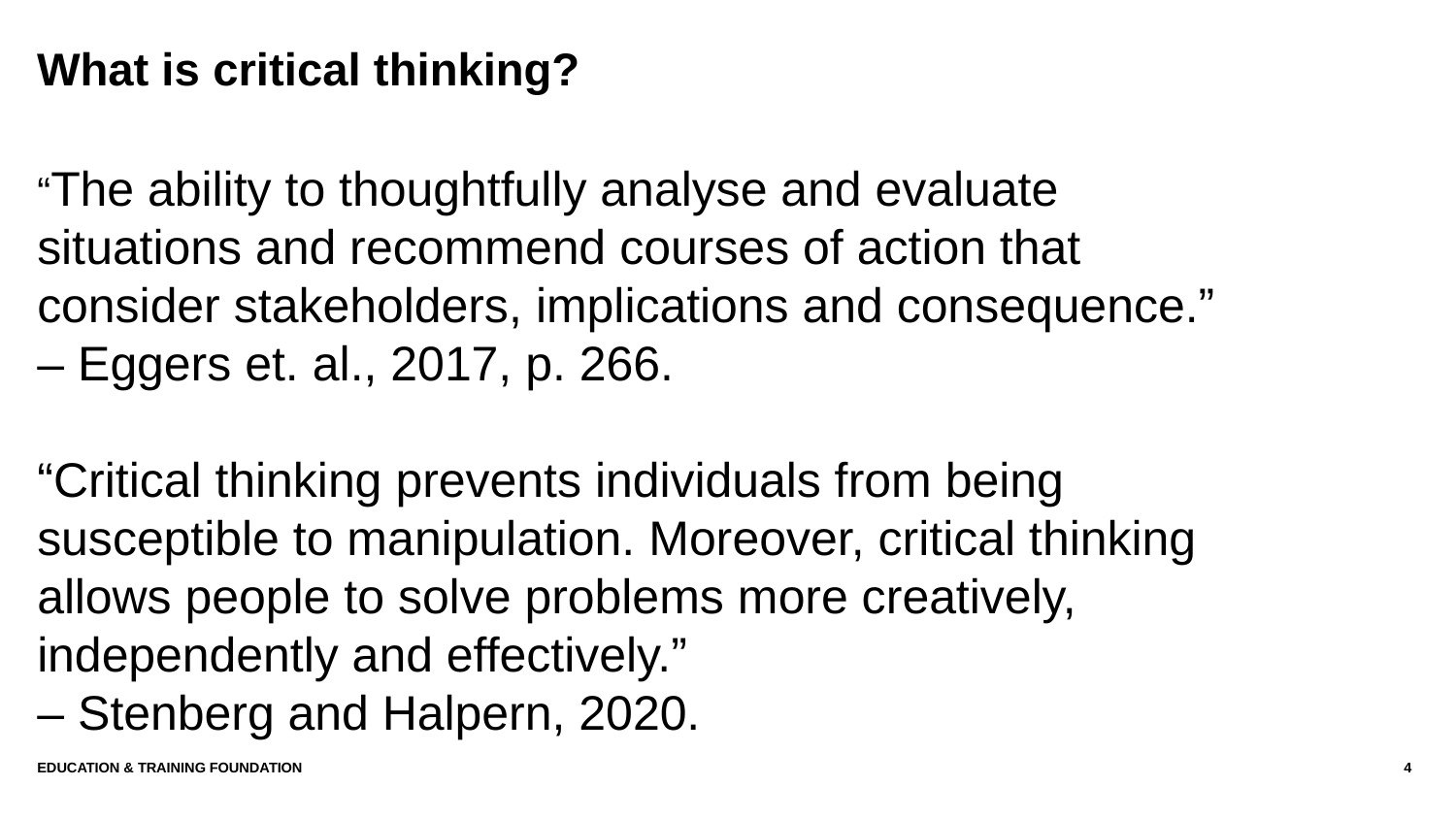

# What is critical thinking?
“The ability to thoughtfully analyse and evaluate situations and recommend courses of action that consider stakeholders, implications and consequence.”
– Eggers et. al., 2017, p. 266.

“Critical thinking prevents individuals from being susceptible to manipulation. Moreover, critical thinking allows people to solve problems more creatively, independently and effectively.”
– Stenberg and Halpern, 2020.

Education & Training Foundation
4